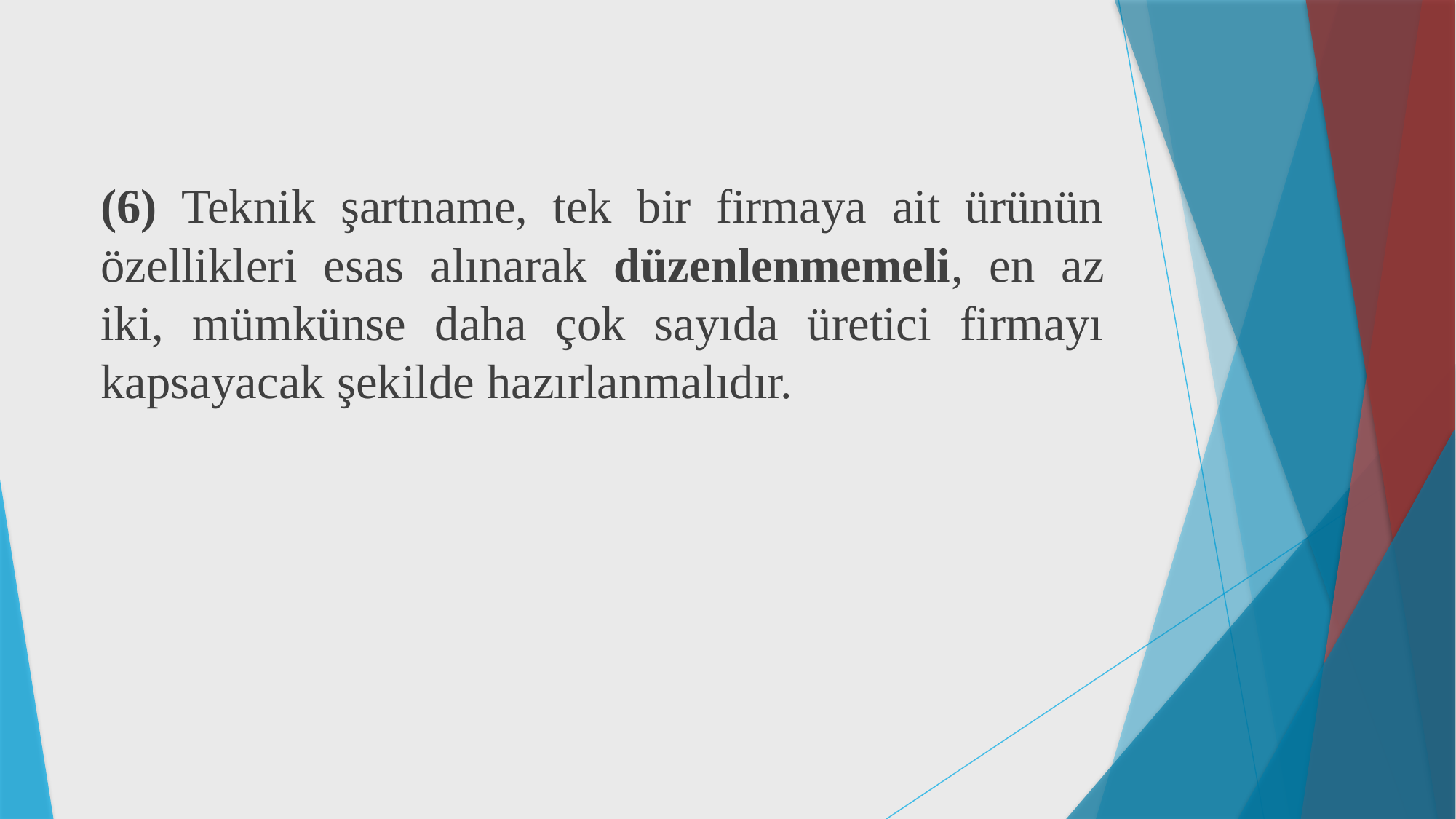

(6) Teknik şartname, tek bir firmaya ait ürünün özellikleri esas alınarak düzenlenmemeli, en az iki, mümkünse daha çok sayıda üretici firmayı kapsayacak şekilde hazırlanmalıdır.